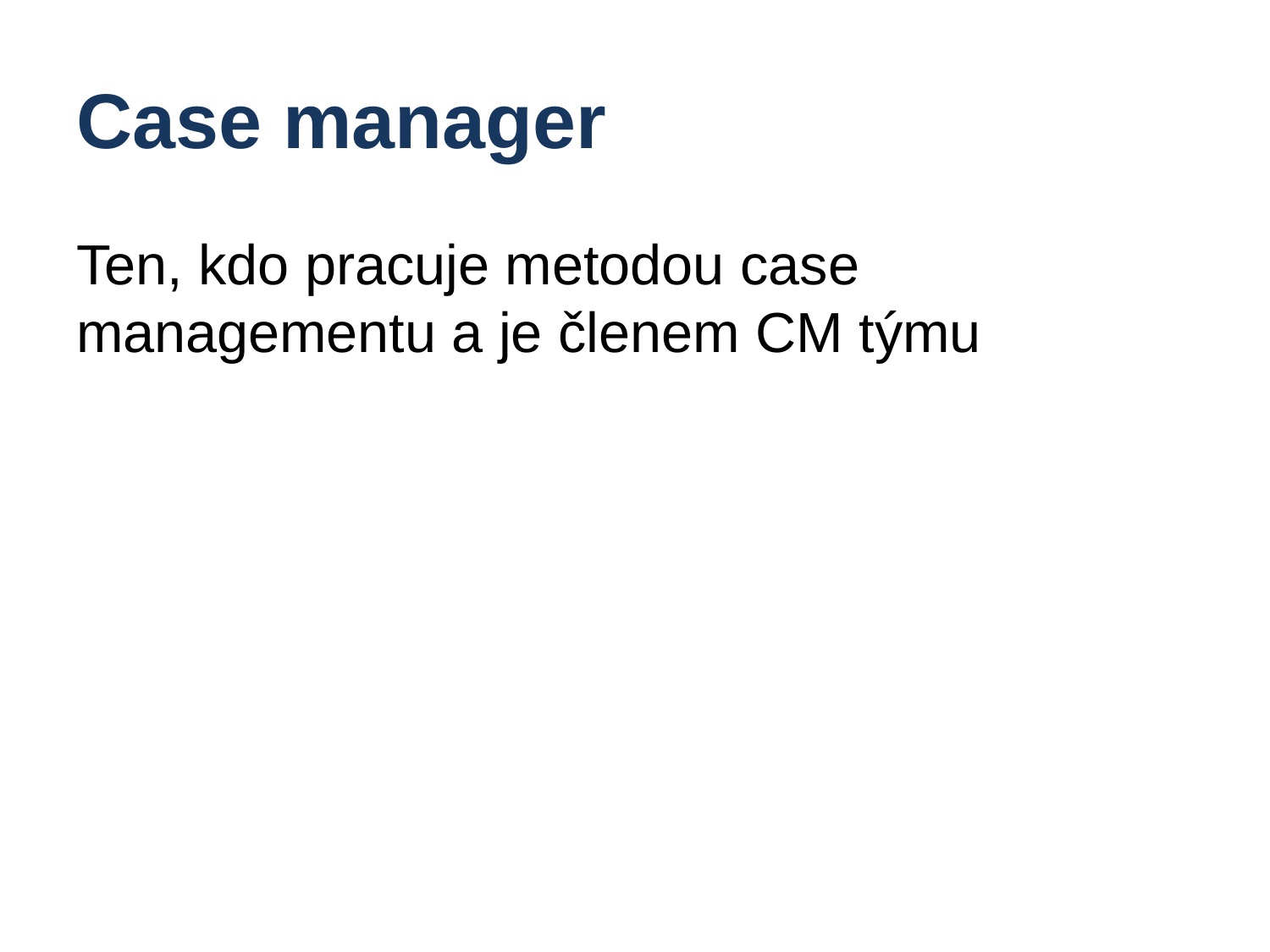

# Case manager
Ten, kdo pracuje metodou case managementu a je členem CM týmu